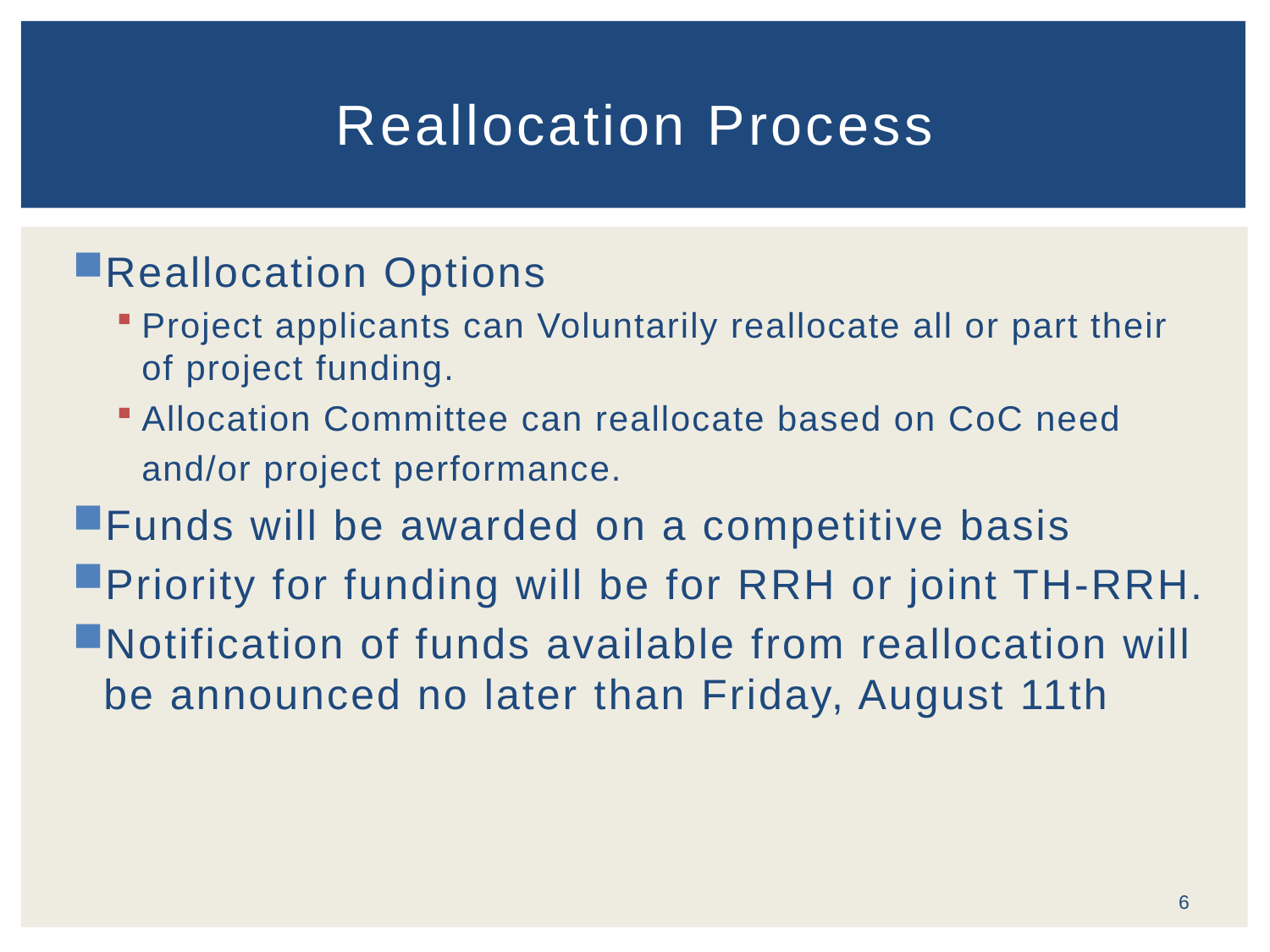

# Reallocation Process
Reallocation Options
Project applicants can Voluntarily reallocate all or part their of project funding.
Allocation Committee can reallocate based on CoC need and/or project performance.
Funds will be awarded on a competitive basis
Priority for funding will be for RRH or joint TH-RRH.
Notification of funds available from reallocation will be announced no later than Friday, August 11th

6